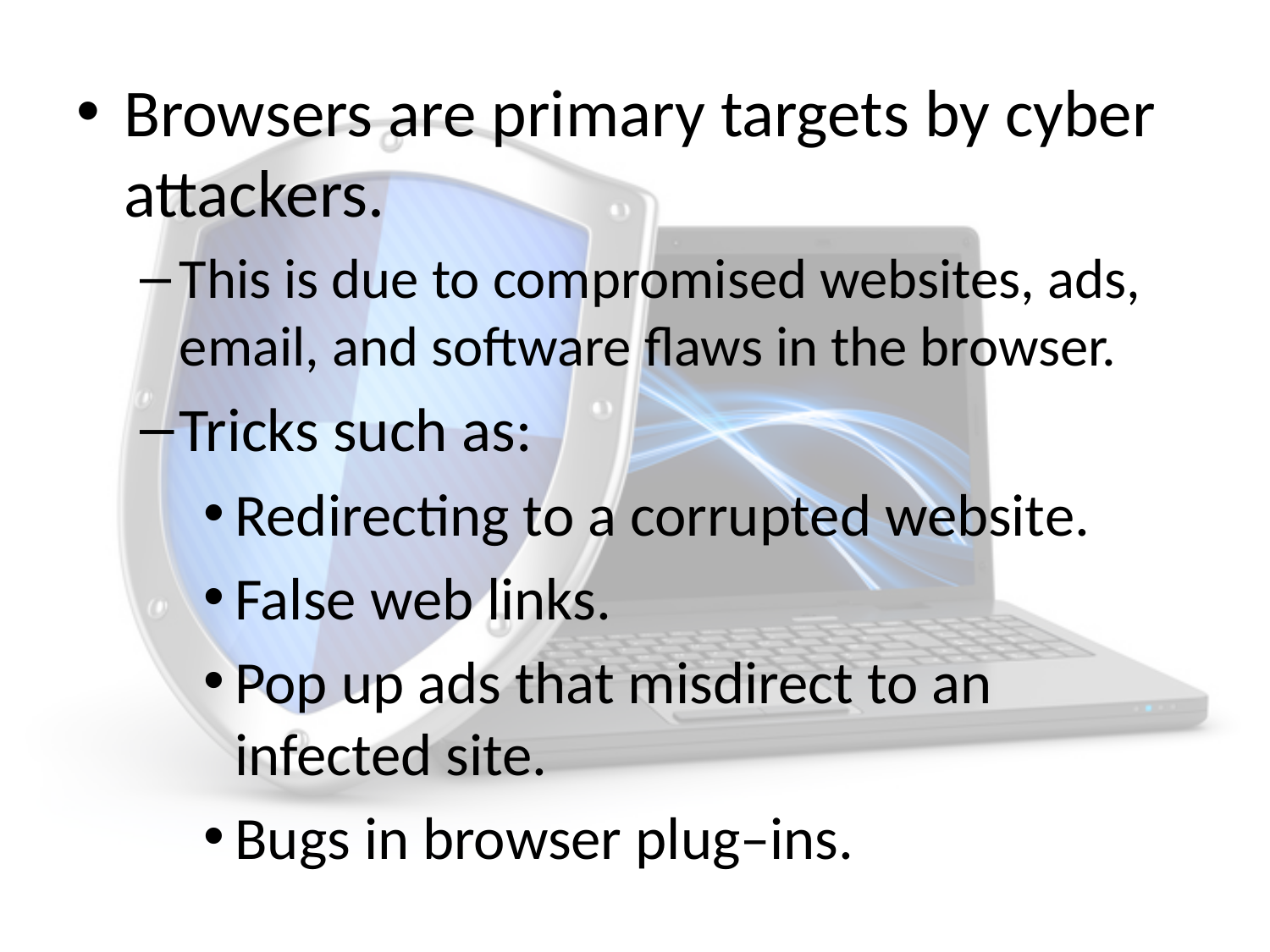

Browsers are primary targets by cyber attackers.
This is due to compromised websites, ads, email, and software flaws in the browser.
Tricks such as:
Redirecting to a corrupted website.
False web links.
Pop up ads that misdirect to an infected site.
Bugs in browser plug–ins.